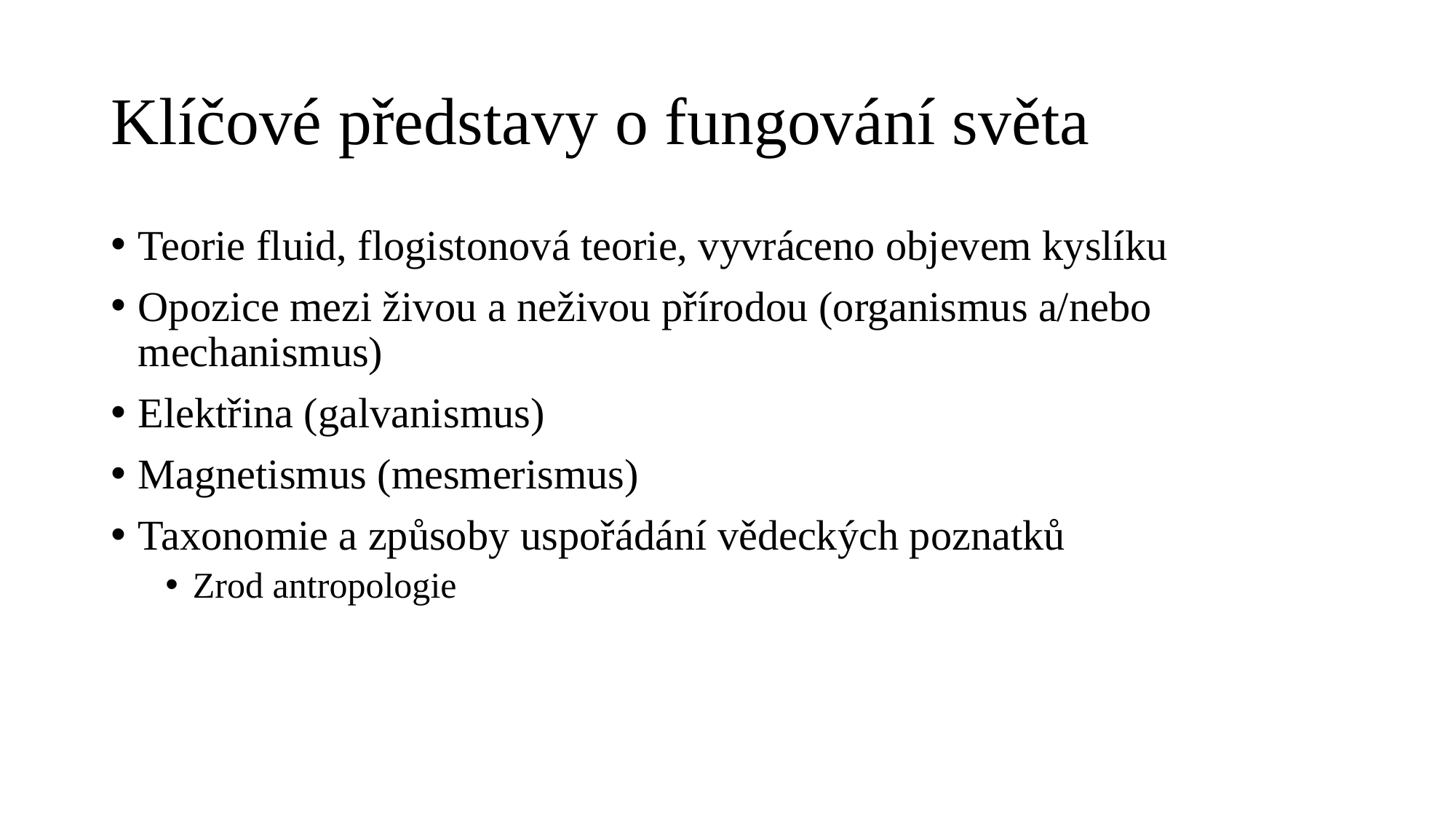

# Klíčové představy o fungování světa
Teorie fluid, flogistonová teorie, vyvráceno objevem kyslíku
Opozice mezi živou a neživou přírodou (organismus a/nebo mechanismus)
Elektřina (galvanismus)
Magnetismus (mesmerismus)
Taxonomie a způsoby uspořádání vědeckých poznatků
Zrod antropologie